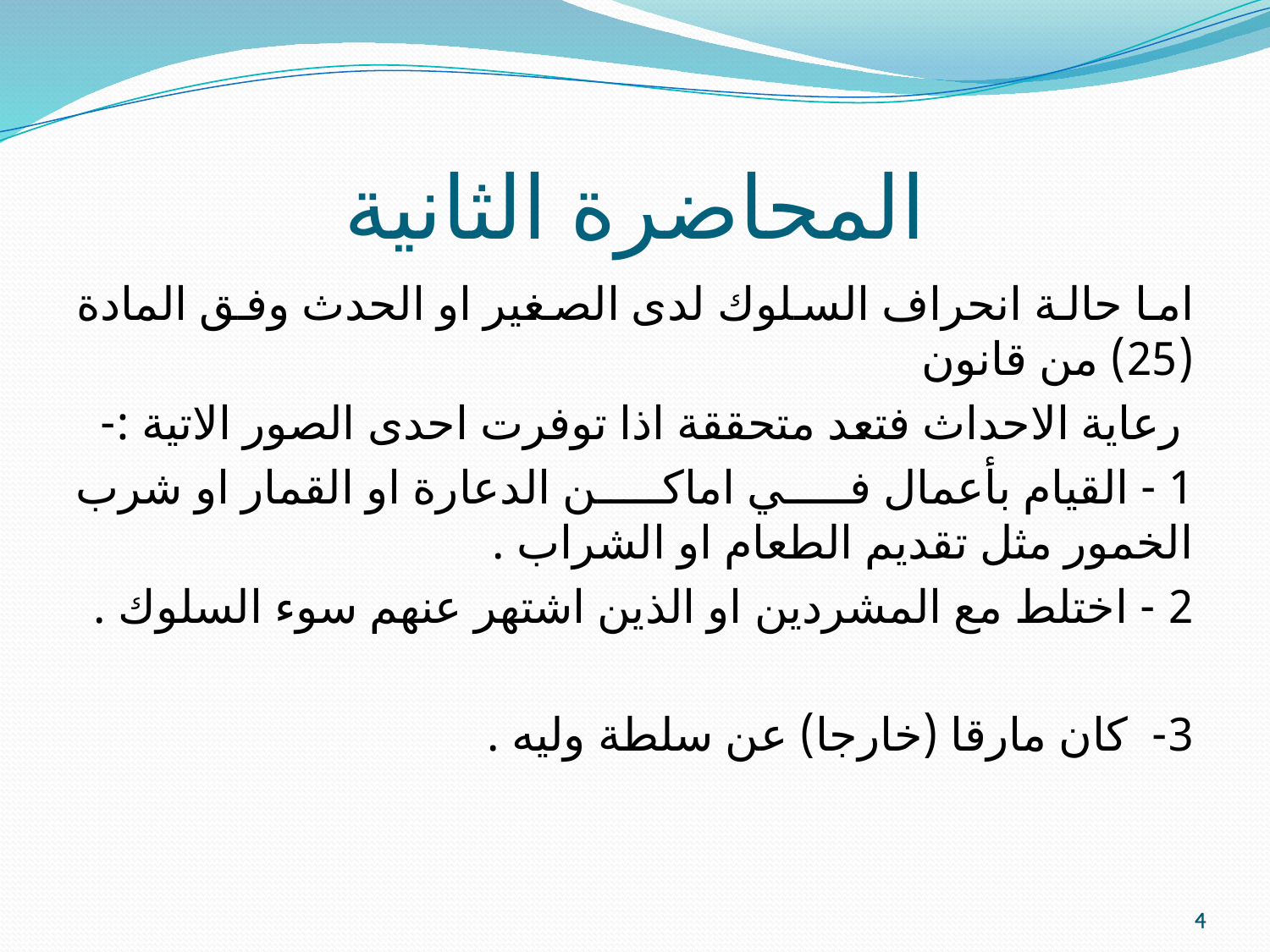

# المحاضرة الثانية
اما حالة انحراف السلوك لدى الصغير او الحدث وفق المادة (25) من قانون
 رعاية الاحداث فتعد متحققة اذا توفرت احدى الصور الاتية :-
1 - القيام بأعمال في اماكن الدعارة او القمار او شرب الخمور مثل تقديم الطعام او الشراب .
2 - اختلط مع المشردين او الذين اشتهر عنهم سوء السلوك .

3-  كان مارقا (خارجا) عن سلطة وليه .

4